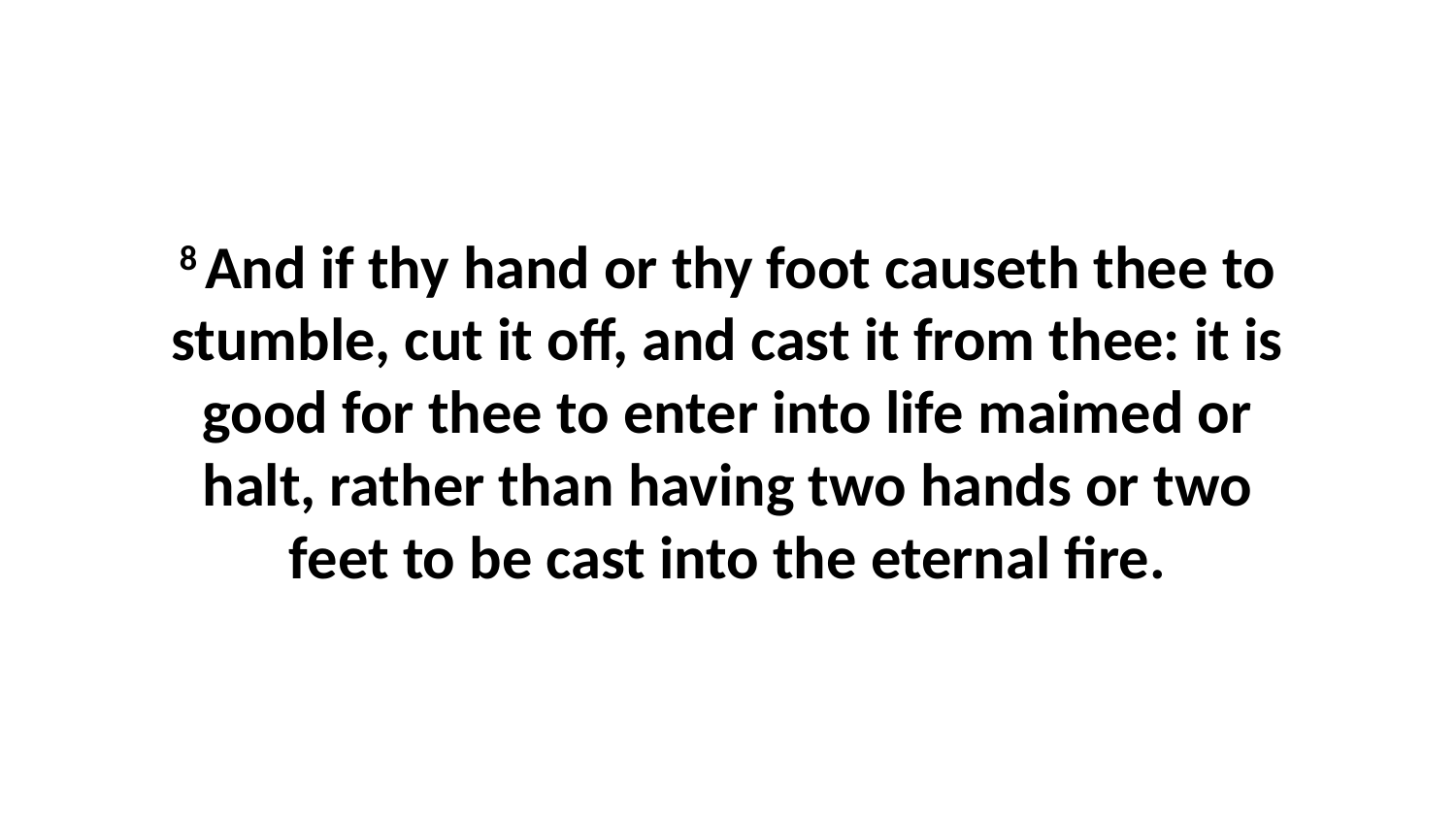

8 And if thy hand or thy foot causeth thee to stumble, cut it off, and cast it from thee: it is good for thee to enter into life maimed or halt, rather than having two hands or two feet to be cast into the eternal fire.